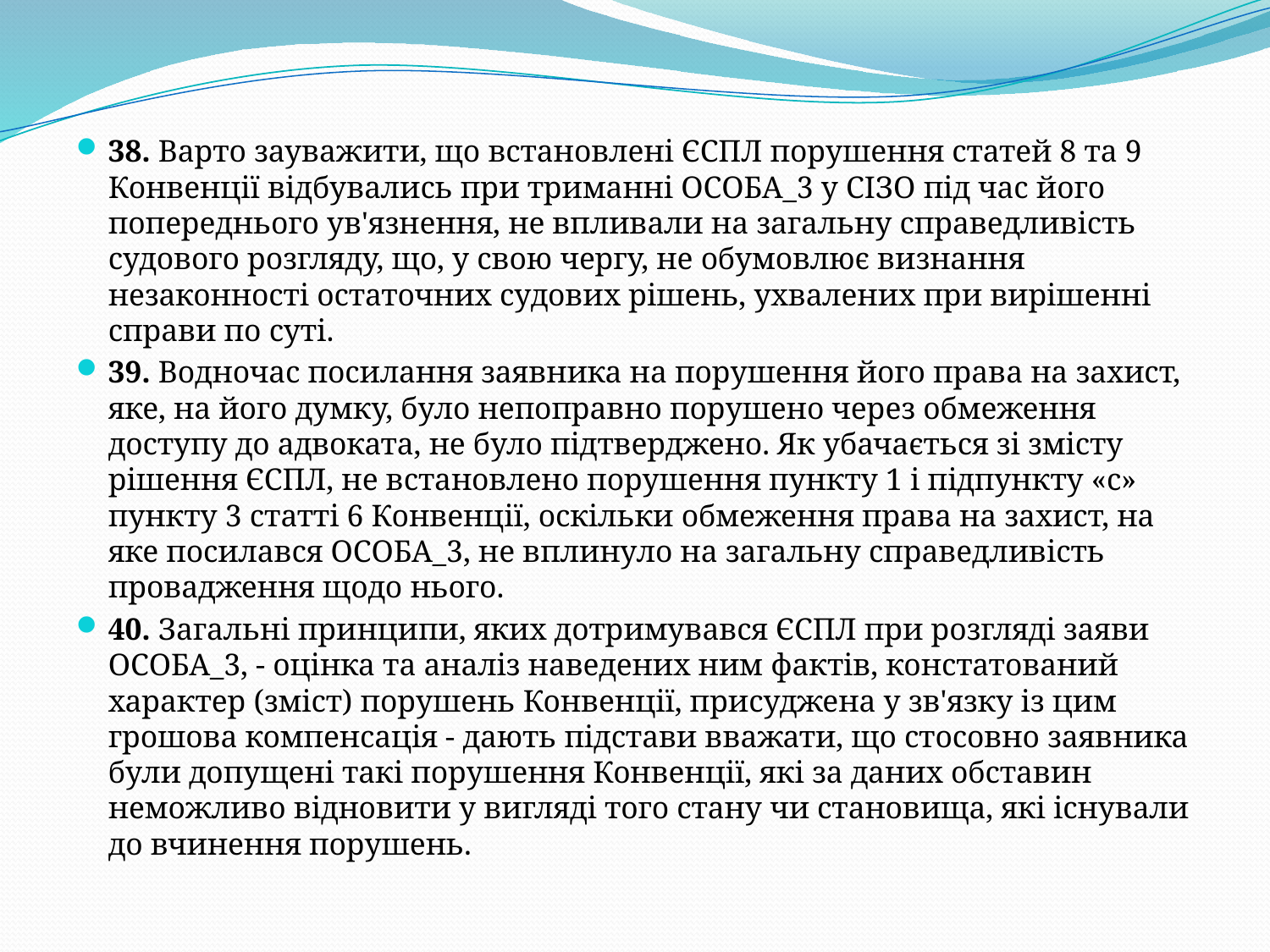

#
38. Варто зауважити, що встановлені ЄСПЛ порушення статей 8 та 9 Конвенції відбувались при триманні ОСОБА_3 у СІЗО під час його попереднього ув'язнення, не впливали на загальну справедливість судового розгляду, що, у свою чергу, не обумовлює визнання незаконності остаточних судових рішень, ухвалених при вирішенні справи по суті.
39. Водночас посилання заявника на порушення його права на захист, яке, на його думку, було непоправно порушено через обмеження доступу до адвоката, не було підтверджено. Як убачається зі змісту рішення ЄСПЛ, не встановлено порушення пункту 1 і підпункту «с» пункту 3 статті 6 Конвенції, оскільки обмеження права на захист, на яке посилався ОСОБА_3, не вплинуло на загальну справедливість провадження щодо нього.
40. Загальні принципи, яких дотримувався ЄСПЛ при розгляді заяви ОСОБА_3, - оцінка та аналіз наведених ним фактів, констатований характер (зміст) порушень Конвенції, присуджена у зв'язку із цим грошова компенсація - дають підстави вважати, що стосовно заявника були допущені такі порушення Конвенції, які за даних обставин неможливо відновити у вигляді того стану чи становища, які існували до вчинення порушень.